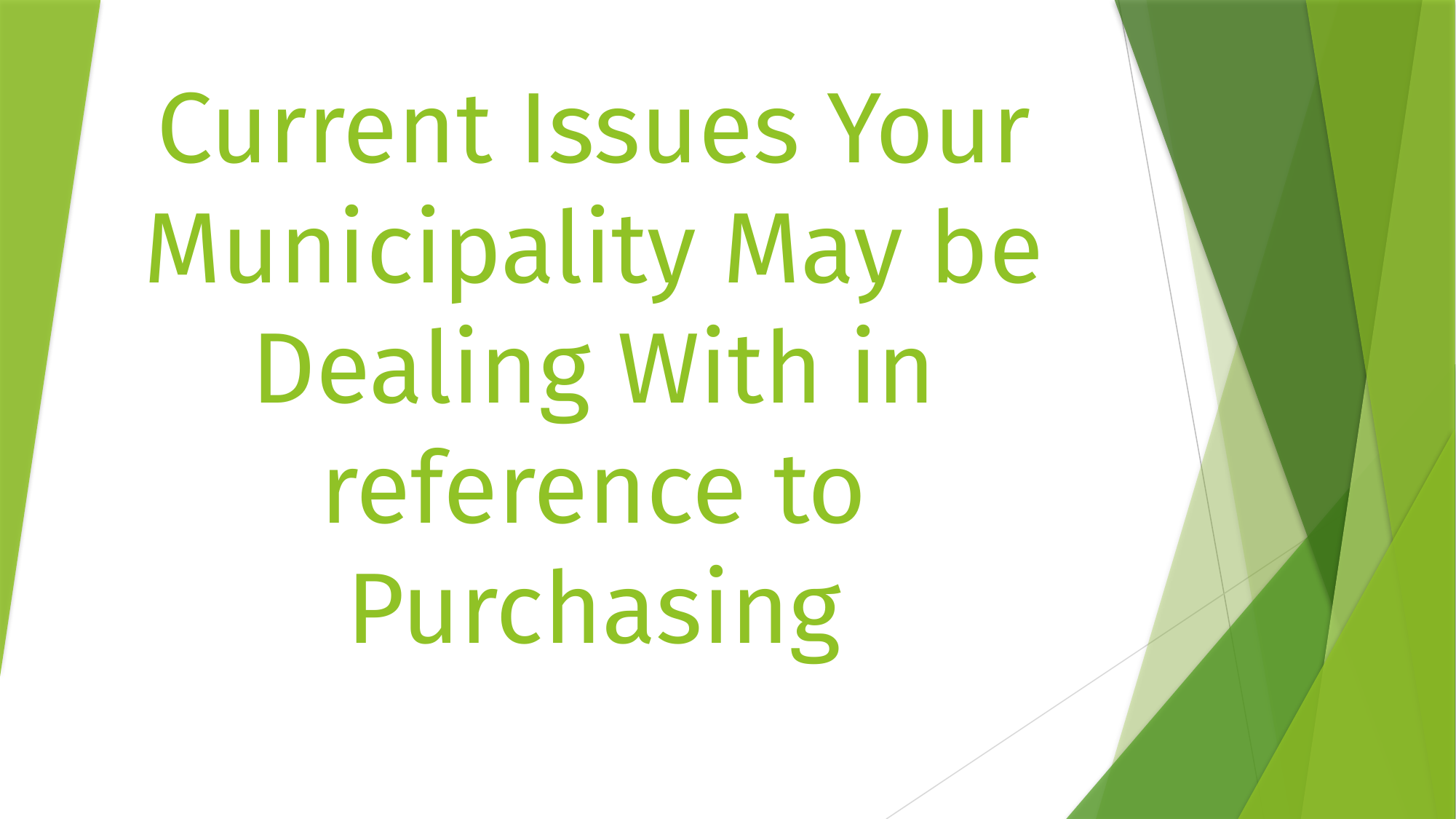

Current Issues Your Municipality May be Dealing With in reference to Purchasing